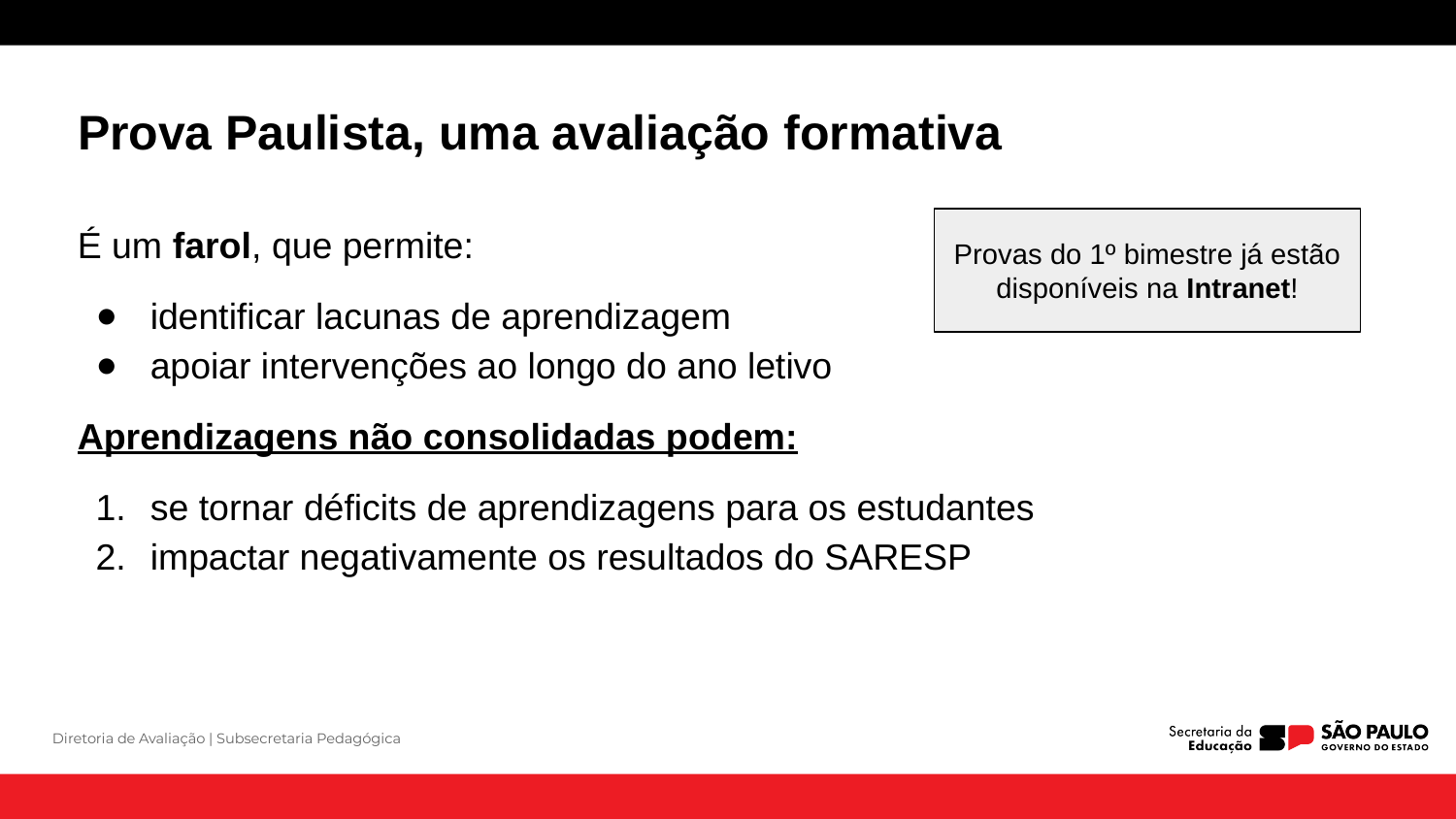

Prova Paulista, uma avaliação formativa
É um farol, que permite:
identificar lacunas de aprendizagem
apoiar intervenções ao longo do ano letivo
Aprendizagens não consolidadas podem:
se tornar déficits de aprendizagens para os estudantes
impactar negativamente os resultados do SARESP
Provas do 1º bimestre já estão disponíveis na Intranet!